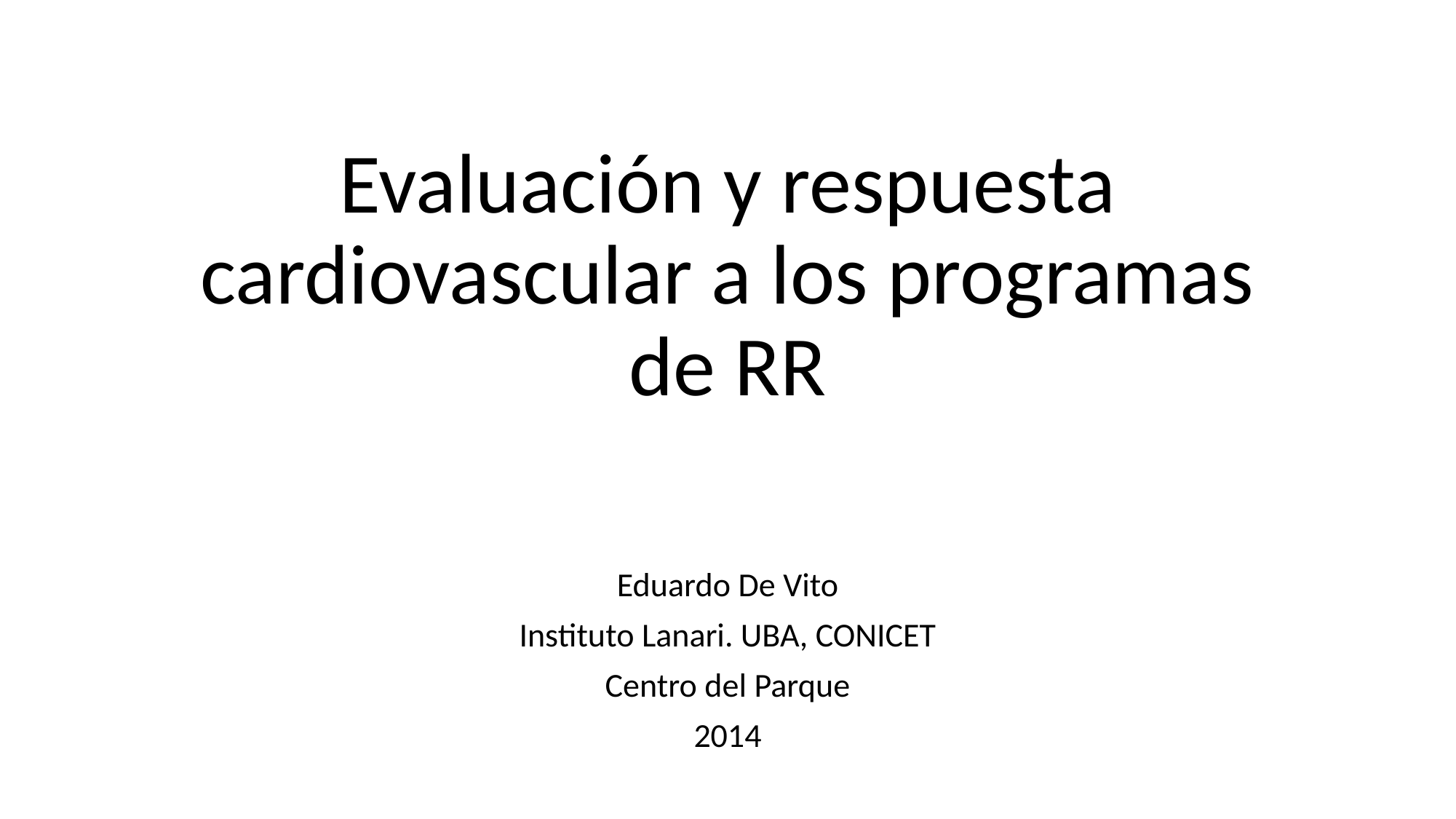

# Evaluación y respuesta cardiovascular a los programas de RR
Eduardo De Vito
Instituto Lanari. UBA, CONICET
Centro del Parque
2014